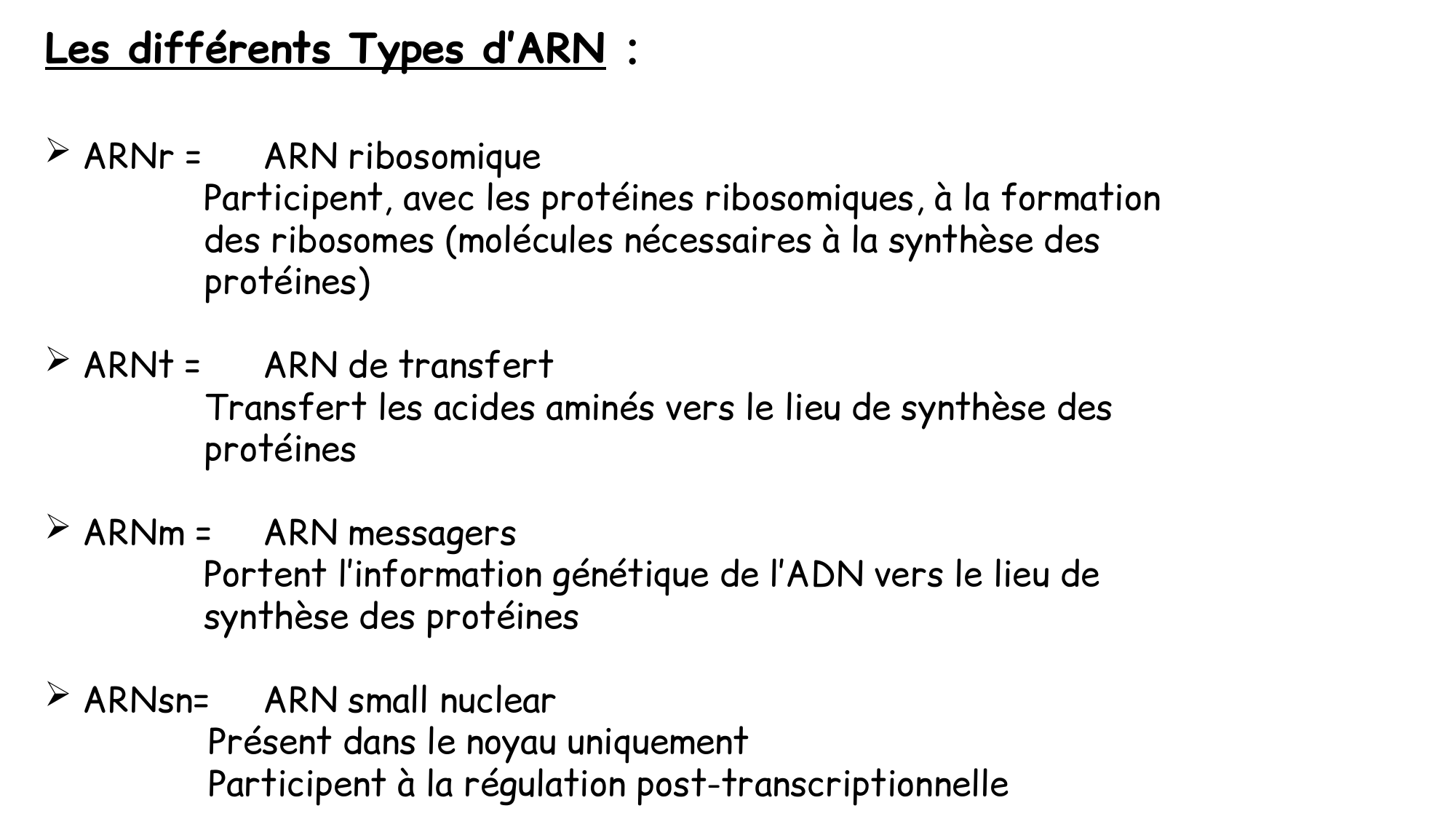

Les différents Types d’ARN :
 ARNr = 	ARN ribosomique
		Participent, avec les protéines ribosomiques, à la formation 		des ribosomes (molécules nécessaires à la synthèse des 			protéines)

 ARNt = 	ARN de transfert
		Transfert les acides aminés vers le lieu de synthèse des 			protéines

 ARNm = 	ARN messagers
		Portent l’information génétique de l’ADN vers le lieu de 			synthèse des protéines

 ARNsn=	ARN small nuclear
Présent dans le noyau uniquement
Participent à la régulation post-transcriptionnelle